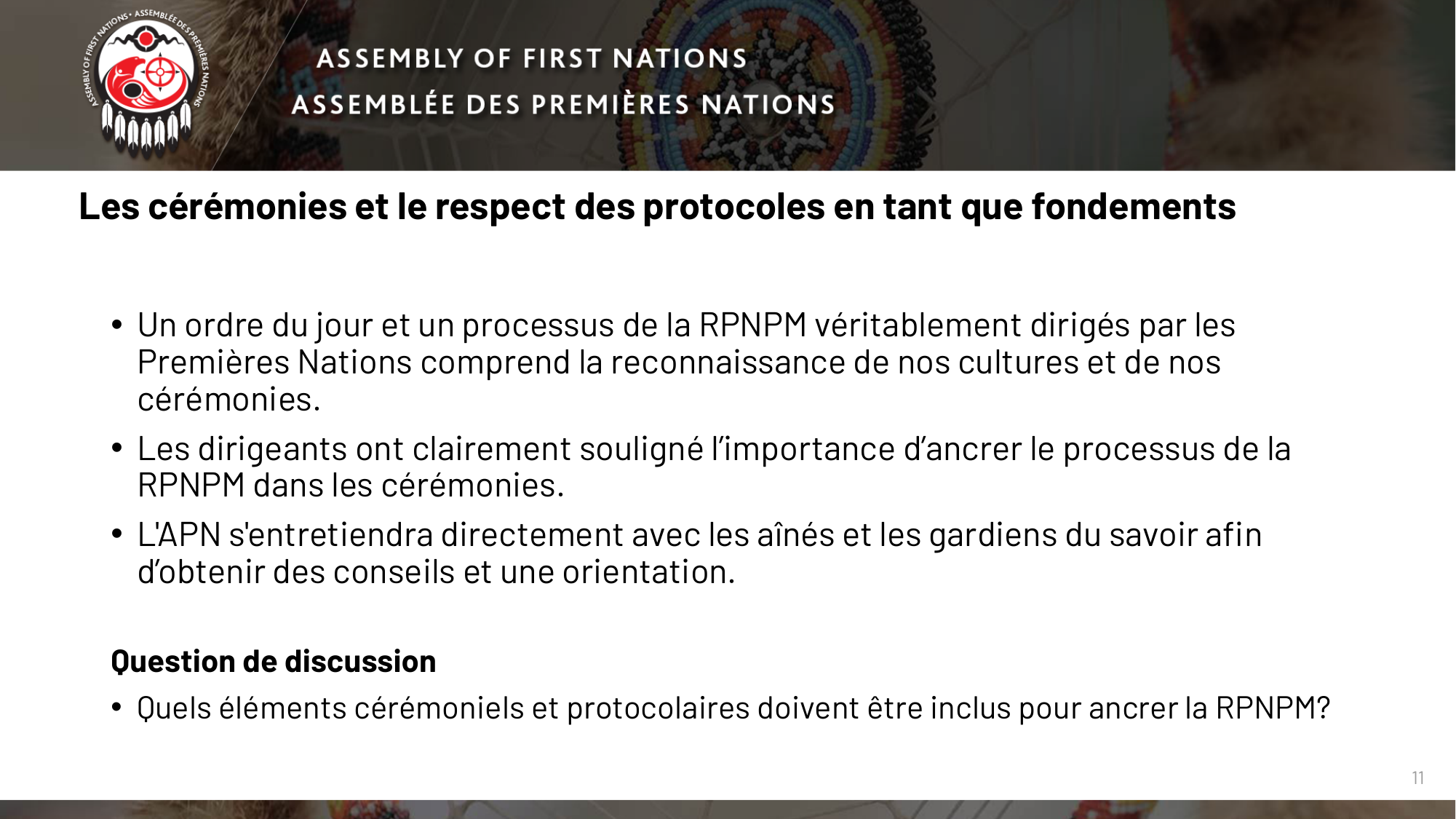

# Les cérémonies et le respect des protocoles en tant que fondements
Un ordre du jour et un processus de la RPNPM véritablement dirigés par les Premières Nations comprend la reconnaissance de nos cultures et de nos cérémonies.
Les dirigeants ont clairement souligné l’importance d’ancrer le processus de la RPNPM dans les cérémonies.
L'APN s'entretiendra directement avec les aînés et les gardiens du savoir afin d’obtenir des conseils et une orientation.

Question de discussion
Quels éléments cérémoniels et protocolaires doivent être inclus pour ancrer la RPNPM?

11